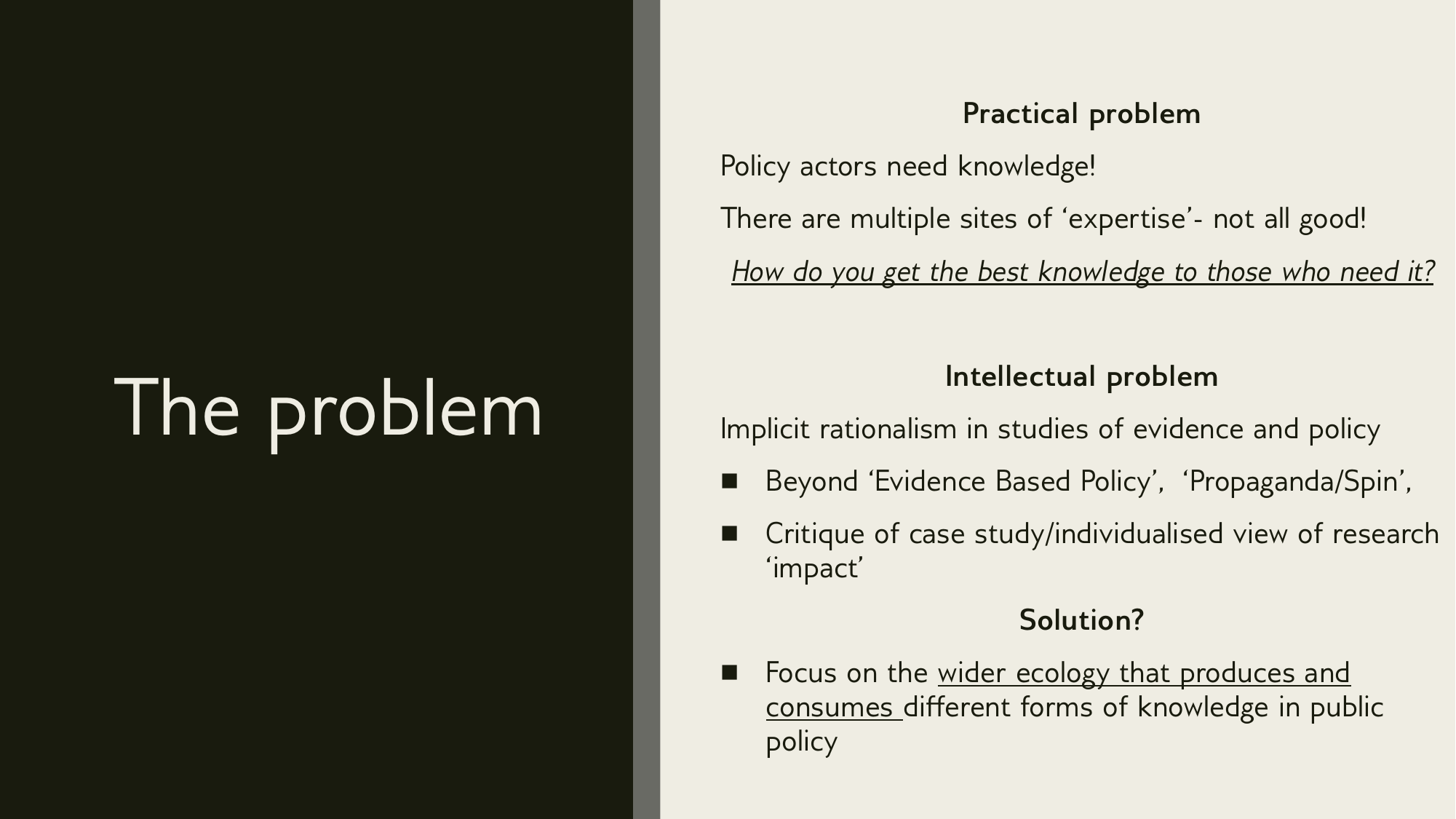

Practical problem
Policy actors need knowledge!
There are multiple sites of ‘expertise’- not all good!
How do you get the best knowledge to those who need it?

Intellectual problem
Implicit rationalism in studies of evidence and policy
Beyond ‘Evidence Based Policy’,  ‘Propaganda/Spin’,
Critique of case study/individualised view of research ‘impact’
Solution?
Focus on the wider ecology that produces and consumes different forms of knowledge in public policy
# The problem